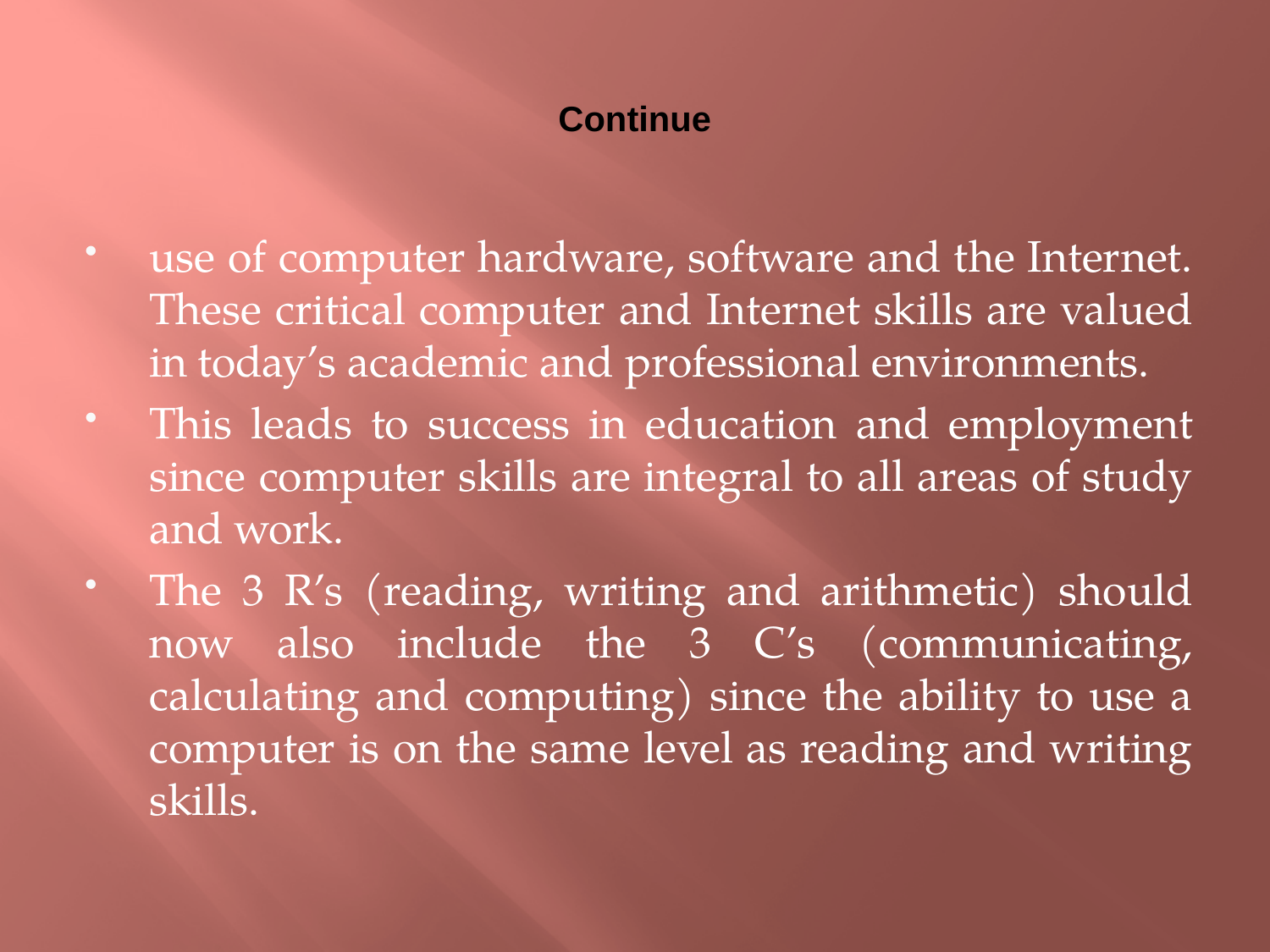

# Continue
use of computer hardware, software and the Internet. These critical computer and Internet skills are valued in today’s academic and professional environments.
This leads to success in education and employment since computer skills are integral to all areas of study and work.
The 3 R’s (reading, writing and arithmetic) should now also include the 3 C’s (communicating, calculating and computing) since the ability to use a computer is on the same level as reading and writing skills.